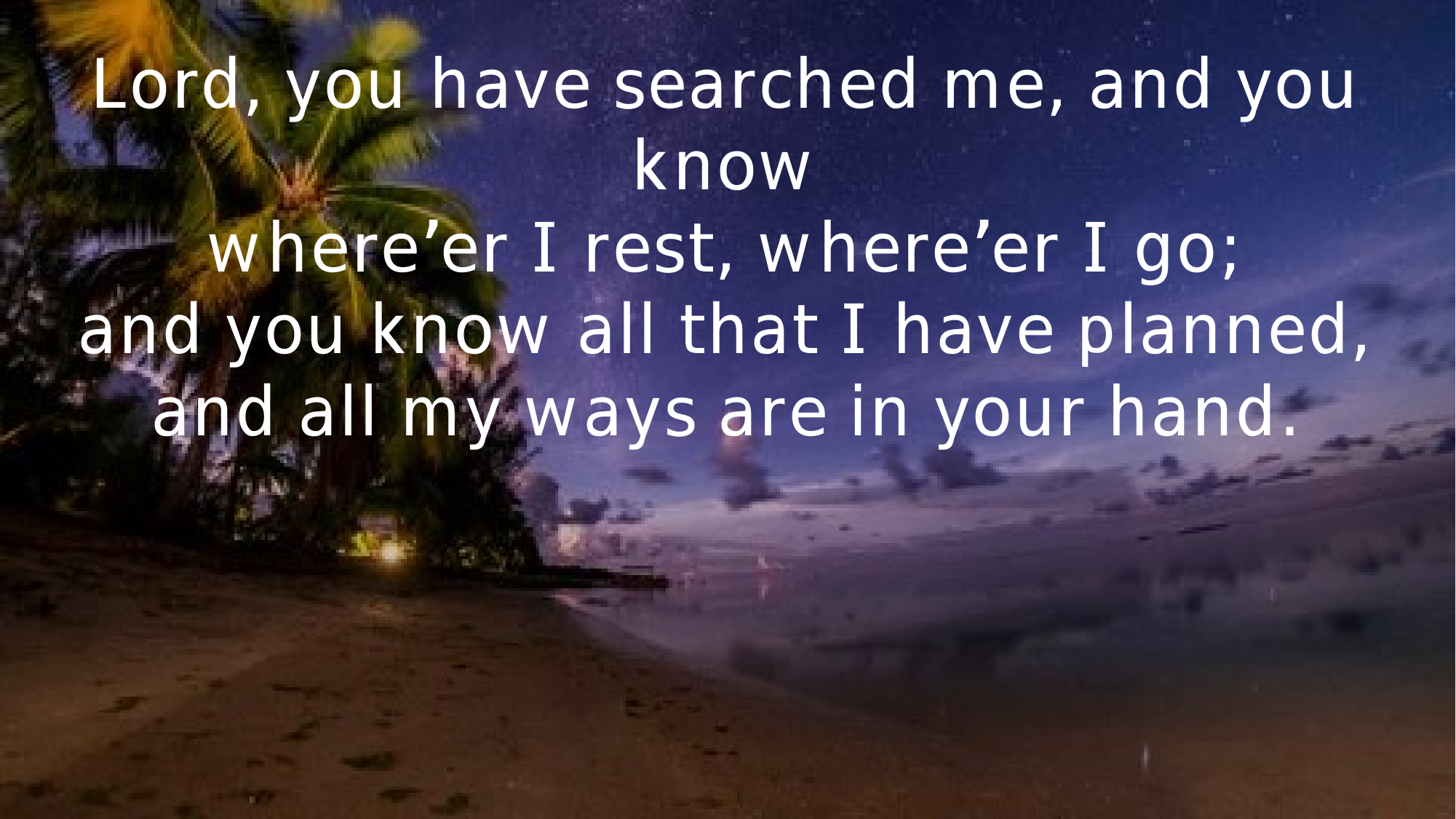

Lord, you have searched me, and you know
where’er I rest, where’er I go;
and you know all that I have planned,
and all my ways are in your hand.